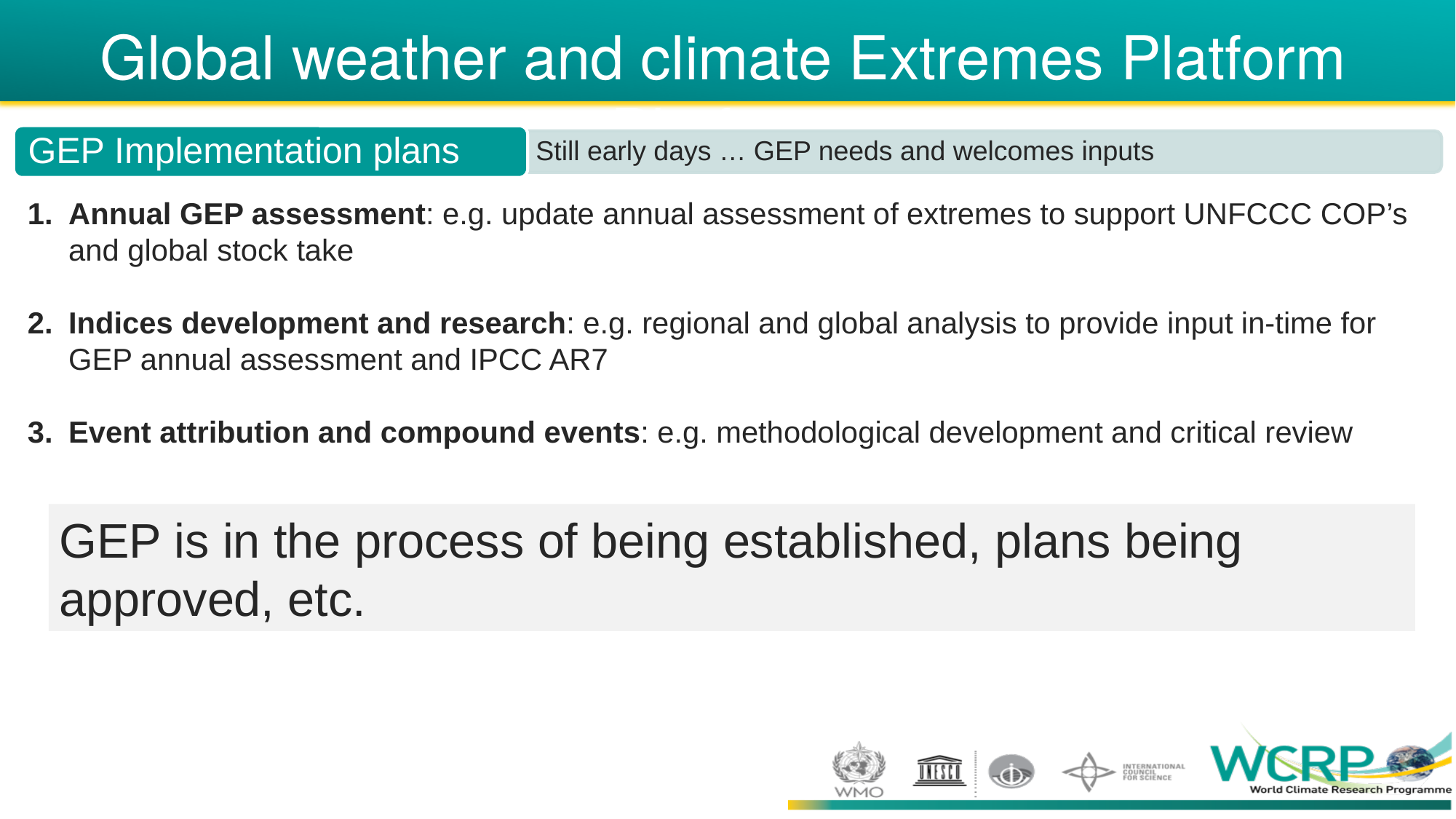

Global weather and climate Extremes Platform Platform

GEP Implementation plans
Still early days … GEP needs and welcomes inputs
Annual GEP assessment: e.g. update annual assessment of extremes to support UNFCCC COP’s and global stock take

Indices development and research: e.g. regional and global analysis to provide input in-time for GEP annual assessment and IPCC AR7

Event attribution and compound events: e.g. methodological development and critical review
GEP is in the process of being established, plans being approved, etc.